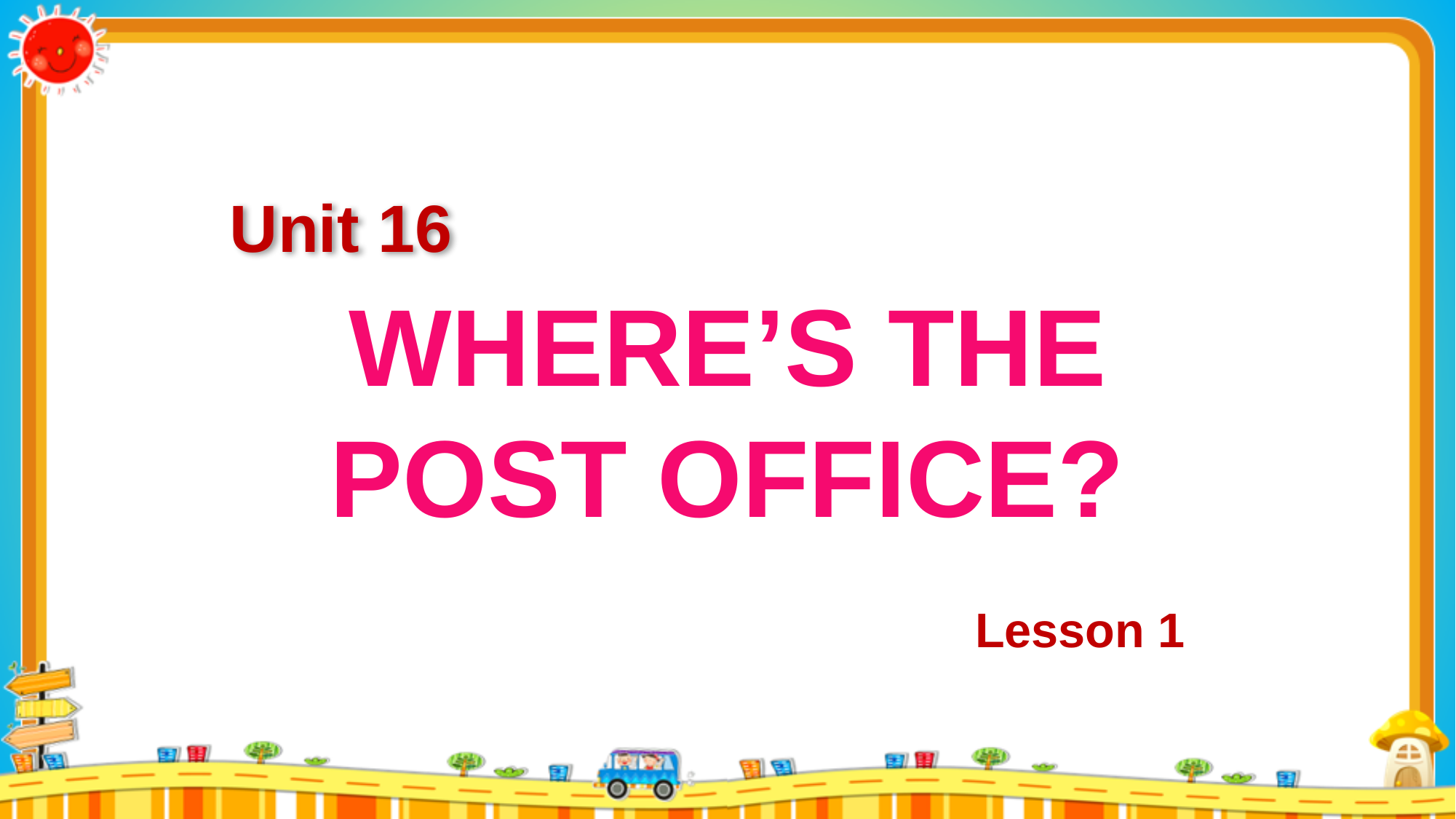

Unit 16
WHERE’S THE POST OFFICE?
Lesson 1